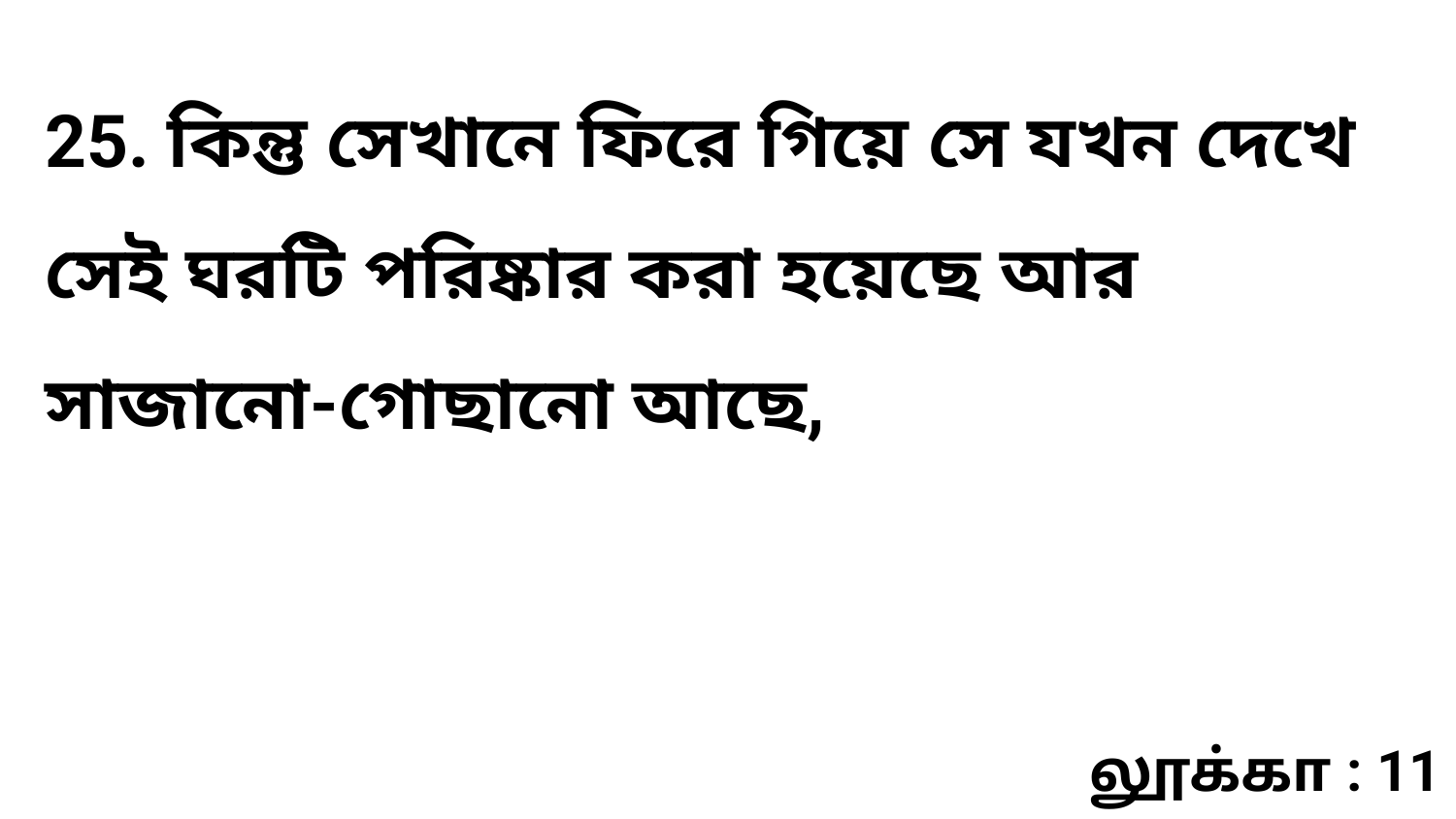

25. কিন্তু সেখানে ফিরে গিয়ে সে যখন দেখে সেই ঘরটি পরিষ্কার করা হয়েছে আর সাজানো-গোছানো আছে,
லூக்கா : 11